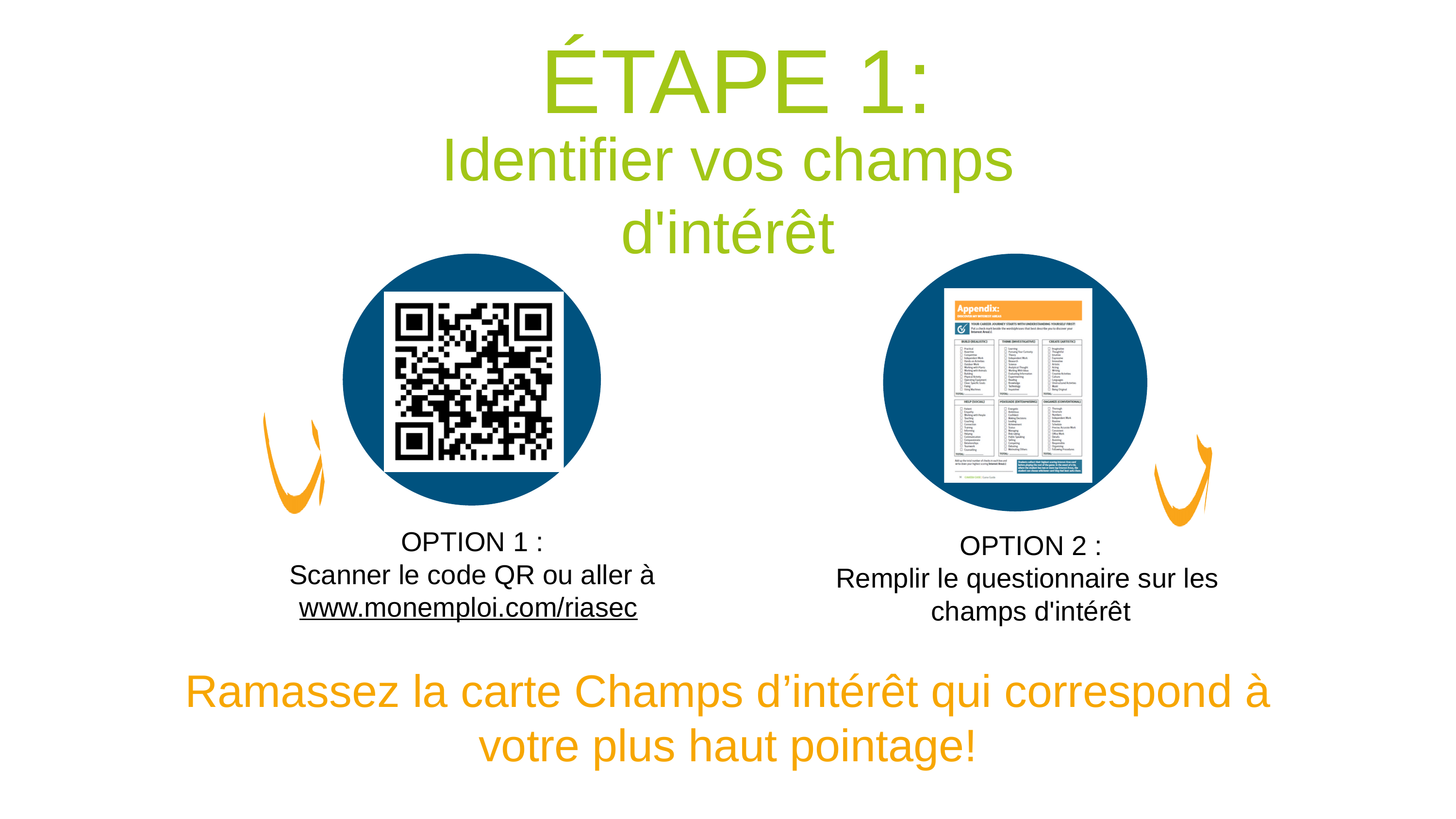

ÉTAPE 1:
Identifier vos champs d'intérêt

OPTION 1 :
Scanner le code QR ou aller à
www.monemploi.com/riasec

OPTION 2 :
Remplir le questionnaire sur les
champs d'intérêt

Ramassez la carte Champs d’intérêt qui correspond à votre plus haut pointage!